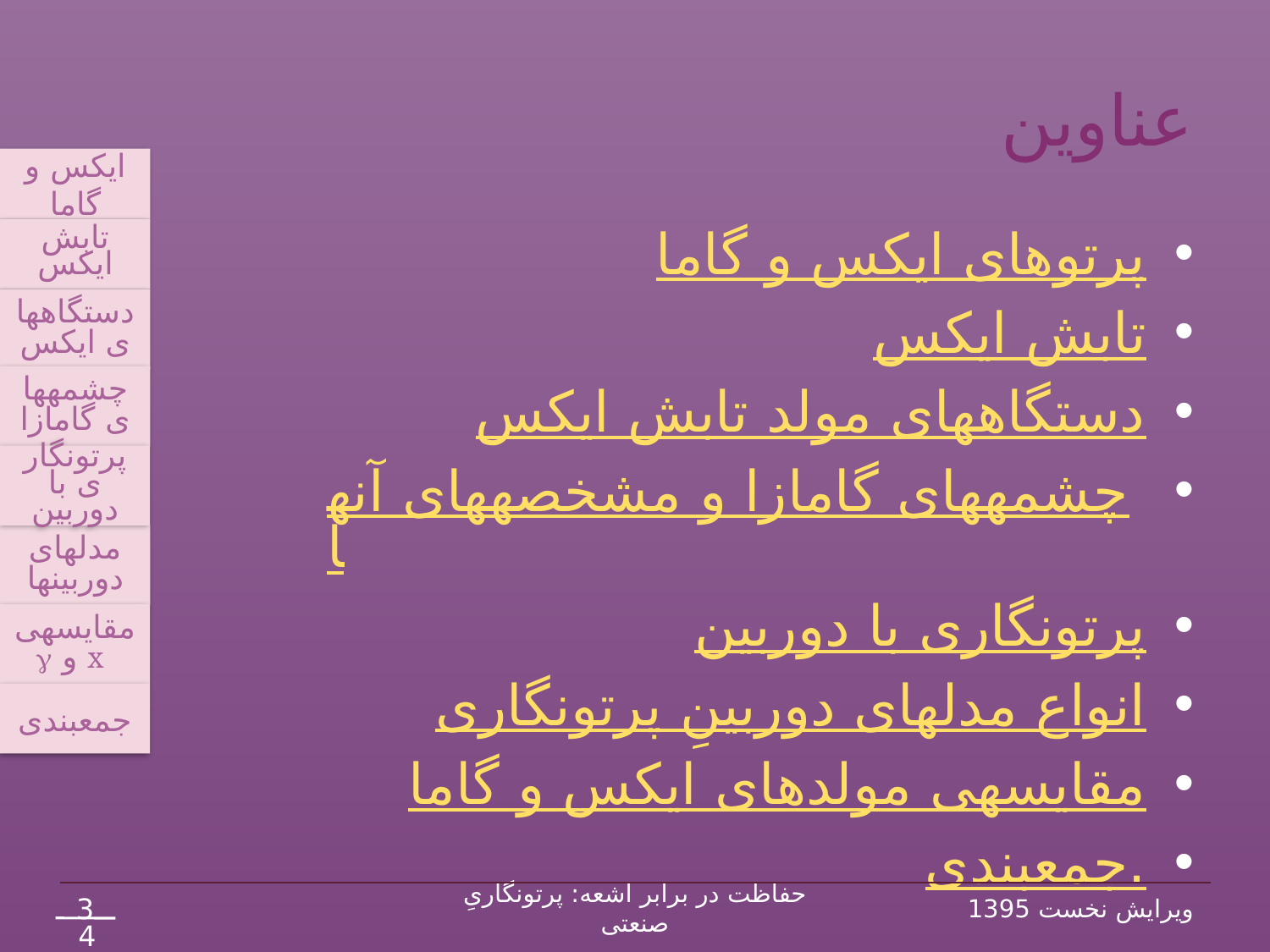

# عناوین
ایکس و گاما
تابش ایکس
دستگاه‏های ایکس
چشمه‏های گامازا
پرتونگاری با دوربین
مدل‏های دوربین‏ها
مقایسه‏ی
 x و γ
جمع‏بندی
پرتوهای ایکس و گاما
تابش ایکس
دستگاه‏های مولد تابش ایکس
چشمه‏های گامازا و مشخصه‏های آن‏ها
پرتونگاری با دوربین
انواع مدل‏های دوربینِ پرتونگاری
مقایسه‏ی مولدهای ایکس و گاما
جمع‏بندی.
3
حفاظت در برابر اشعه: پرتونگاریِ صنعتی
ویرایش نخست 1395
42